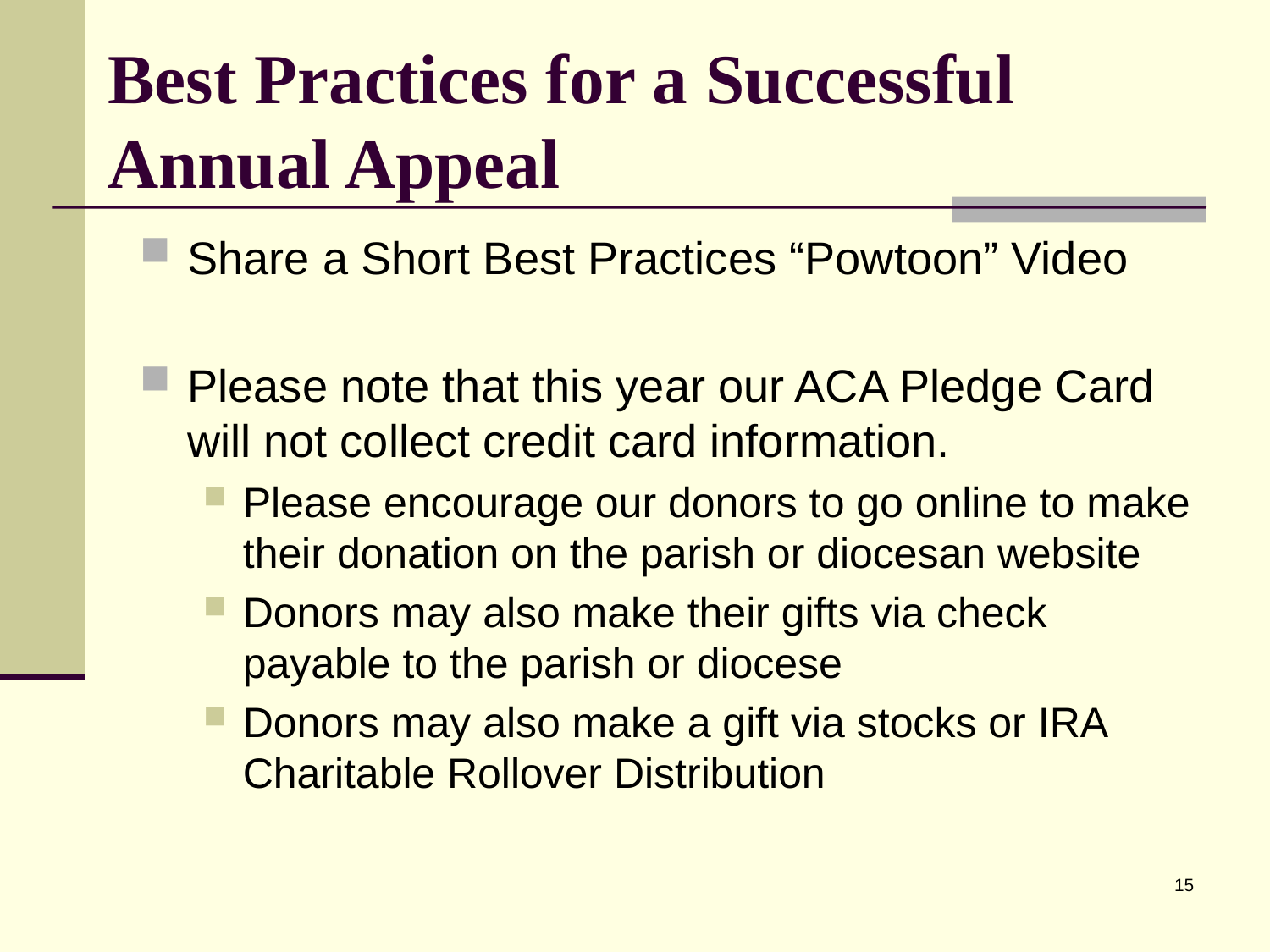

# Best Practices for a Successful Annual Appeal
Share a Short Best Practices “Powtoon” Video

Please note that this year our ACA Pledge Card will not collect credit card information.
Please encourage our donors to go online to make their donation on the parish or diocesan website
Donors may also make their gifts via check payable to the parish or diocese
Donors may also make a gift via stocks or IRA Charitable Rollover Distribution

15